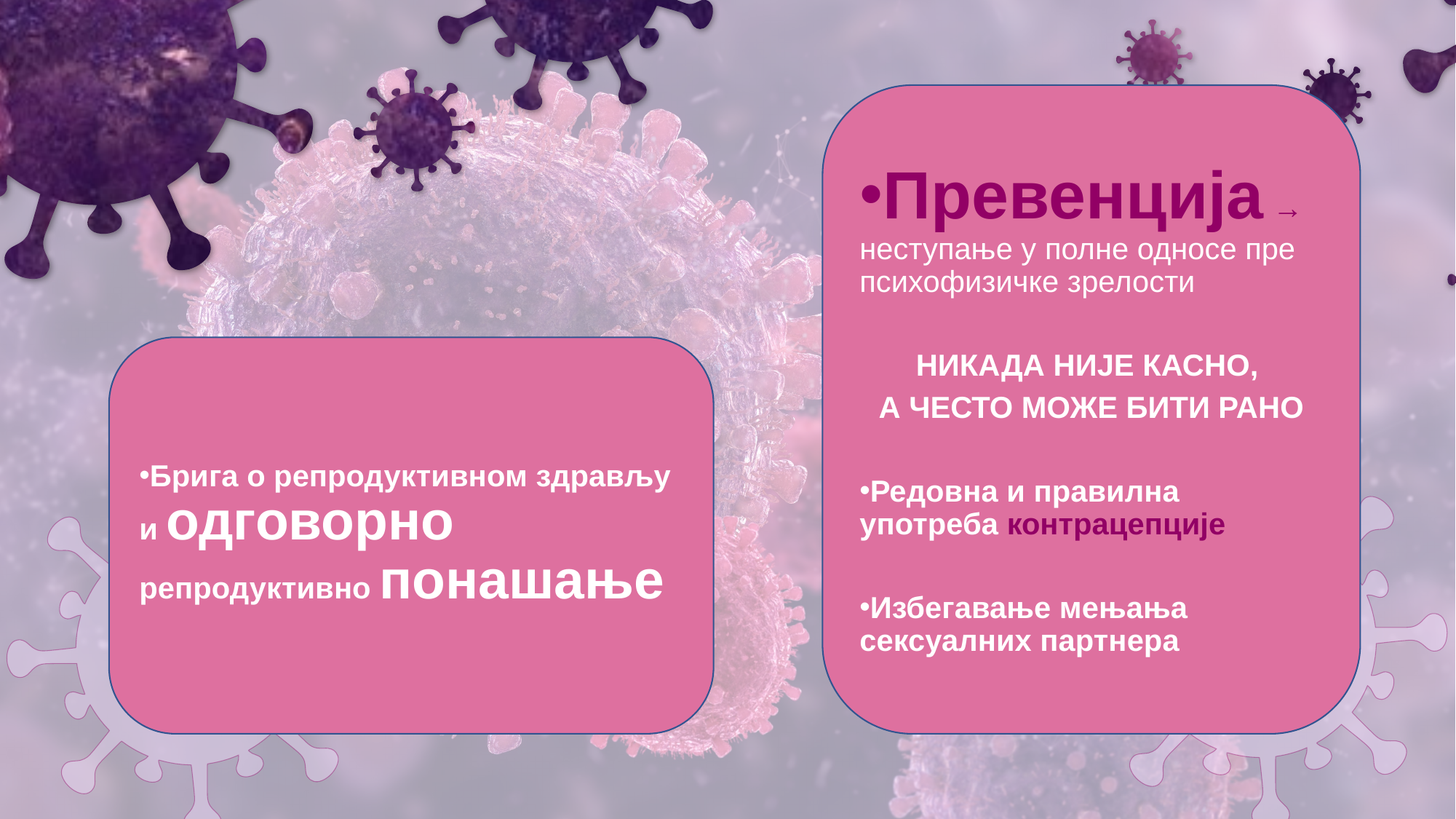

Превенција → неступање у полне односе пре психофизичке зрелости

НИКАДА НИЈЕ КАСНО,
А ЧЕСТО МОЖЕ БИТИ РАНО

Редовна и правилна употреба контрацепције

Избегавање мењања сексуалних партнера
Брига о репродуктивном здрављу и одговорно репродуктивно понашање